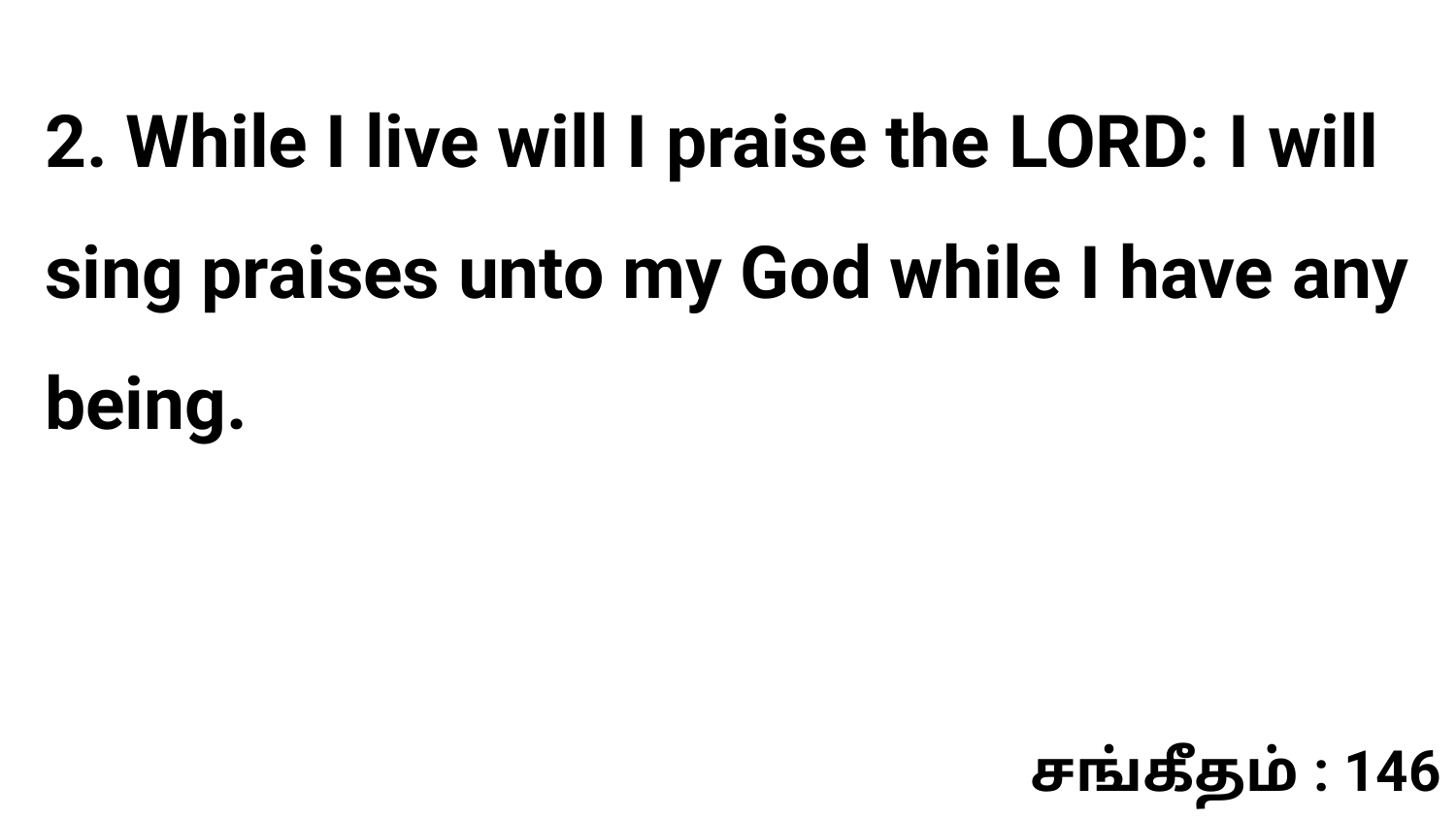

2. While I live will I praise the LORD: I will sing praises unto my God while I have any being.
சங்கீதம் : 146